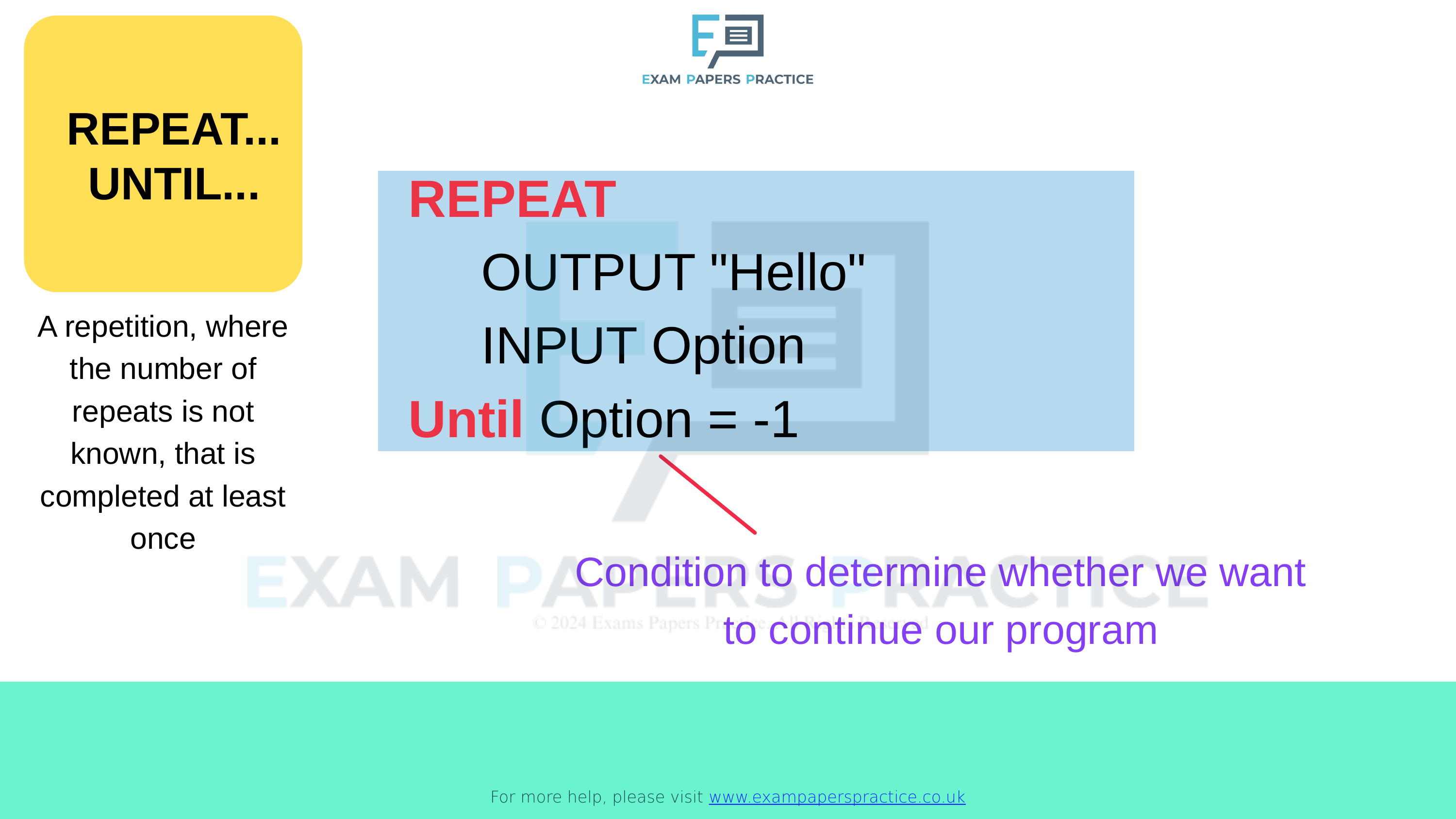

For more help, please visit www.exampaperspractice.co.uk

REPEAT...
UNTIL...
REPEAT
     OUTPUT "Hello"
     INPUT Option
Until Option = -1

A repetition, where the number of repeats is not known, that is completed at least once

Condition to determine whether we want to continue our program